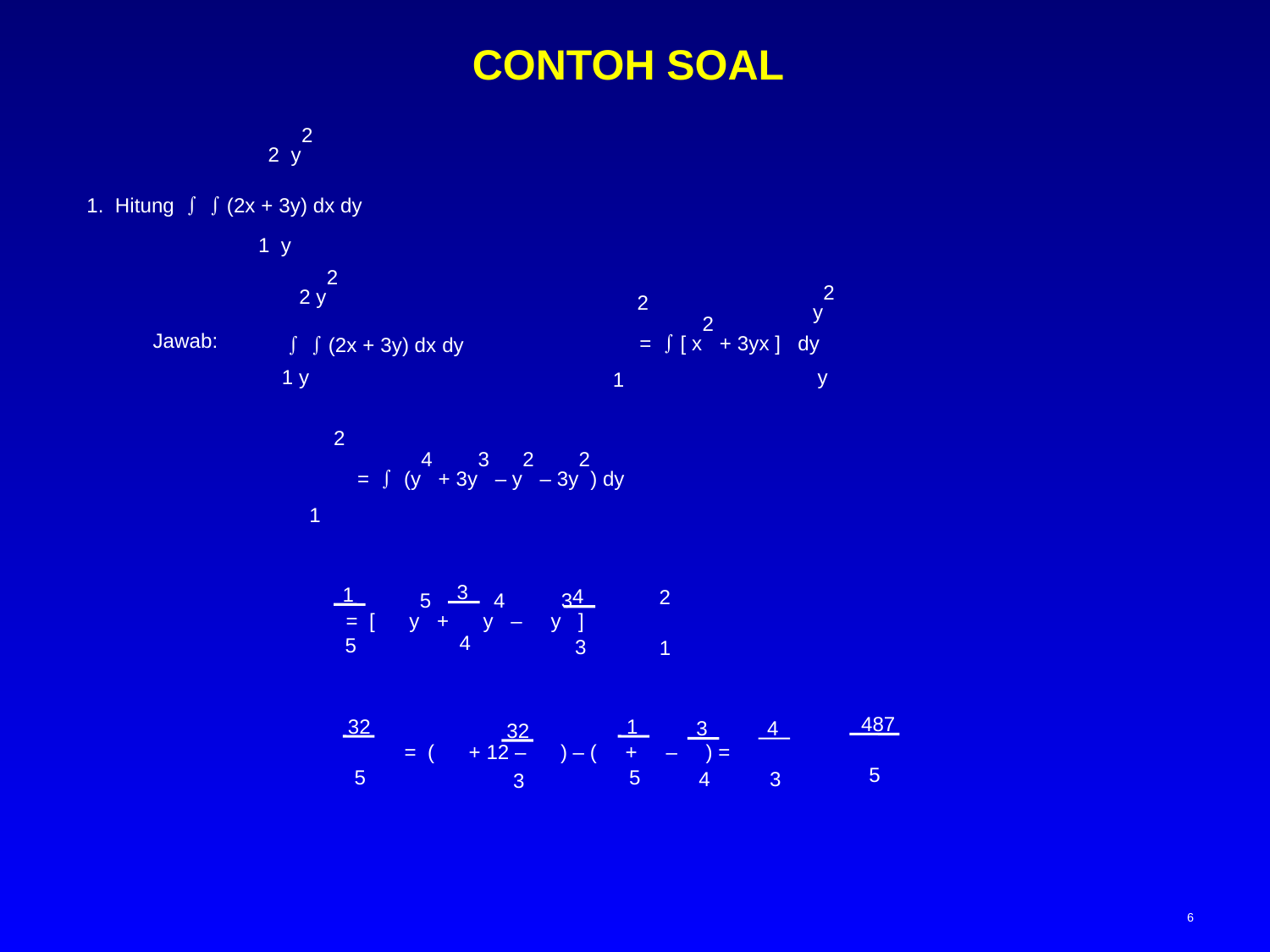

# CONTOH SOAL
2  y2
1.  Hitung  ∫  ∫ (2x + 3y) dx dy
1  y
2 y2
∫  ∫ (2x + 3y) dx dy
1 y
2
y2
=  ∫ [ x2 + 3yx ]   dy
y
1
Jawab:
2
=  ∫  (y4 + 3y3 – y2 – 3y2) dy
1
3
4

1
5

4
3

2
1
=  [      y5 +      y4 –     y3 ]
487
5

32
5

1
5

3
4

4
3

32
3

=  (      + 12 –      ) – (     +     –     ) =
6